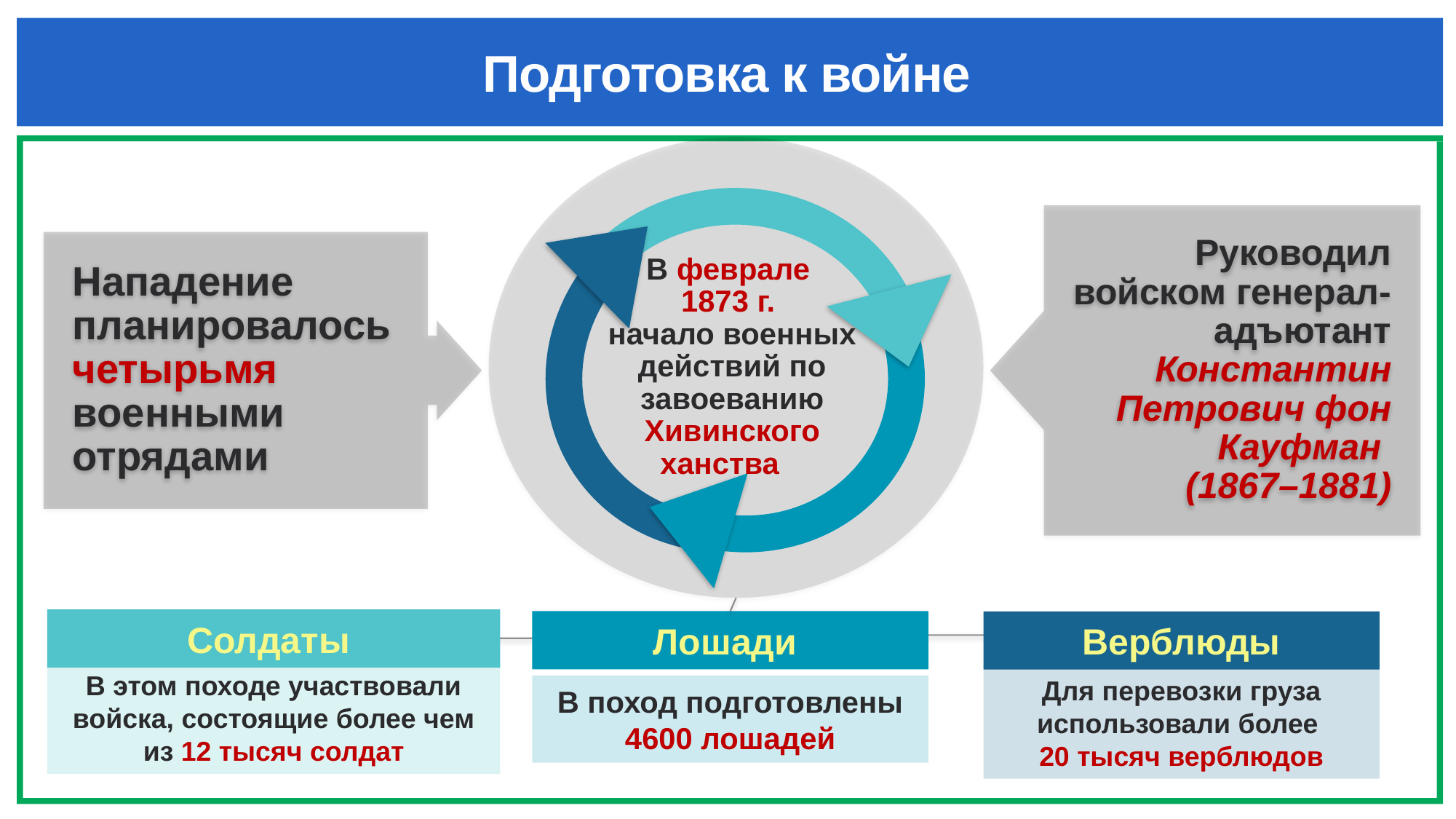

# Подготовка к войне

Руководил войском генерал-адъютант Константин Петрович фон Кауфман
(1867–1881)
Нападение планировалось четырьмя военными отрядами
В феврале
1873 г.
начало военных действий по завоеванию Хивинского ханства
Солдаты
Лошади
Верблюды
В этом походе участвовали войска, состоящие более чем из 12 тысяч солдат
Для перевозки груза использовали более
20 тысяч верблюдов
В поход подготовлены 4600 лошадей